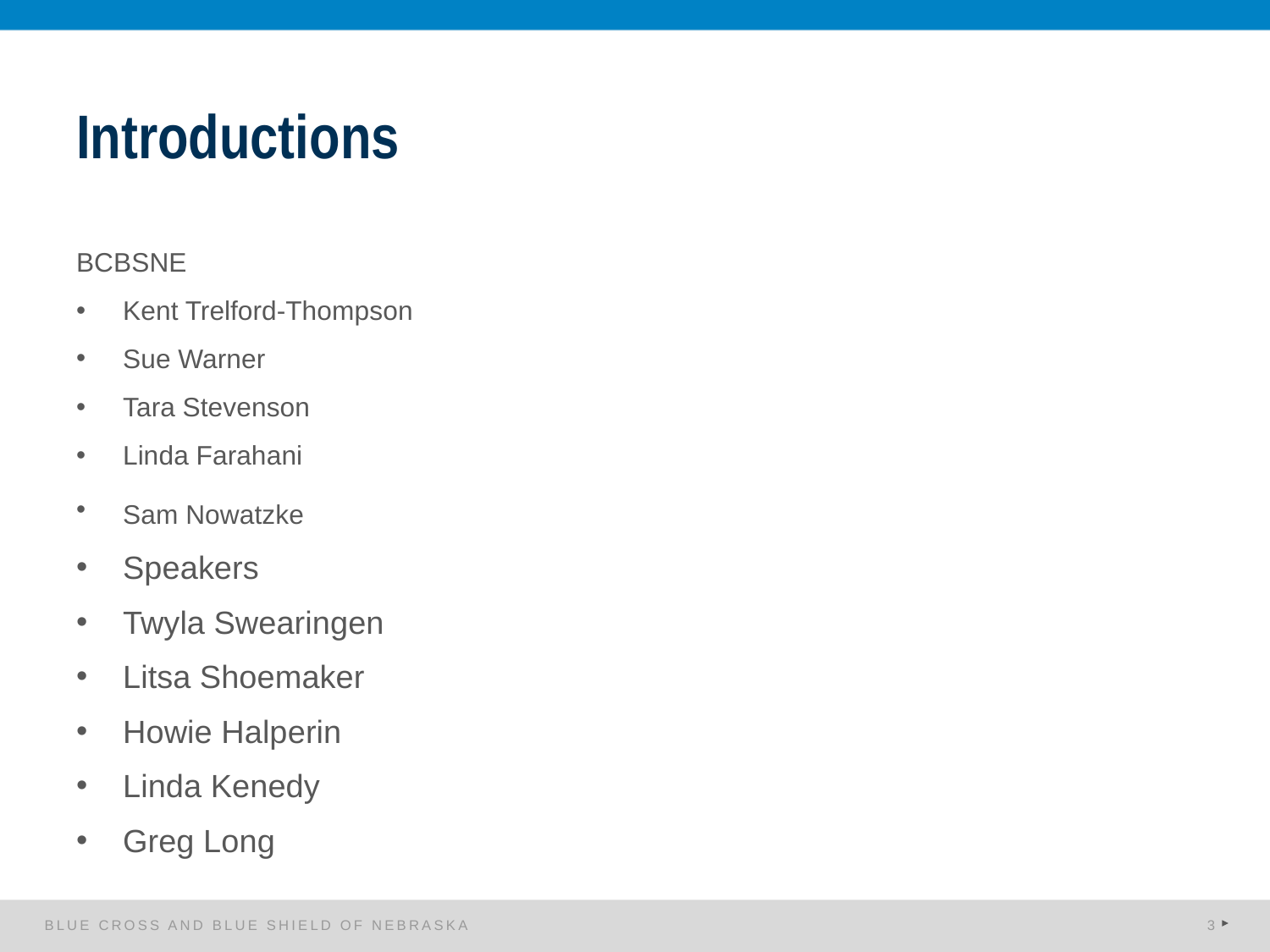

# Introductions
BCBSNE
Kent Trelford-Thompson
Sue Warner
Tara Stevenson
Linda Farahani
Sam Nowatzke
Speakers
Twyla Swearingen
Litsa Shoemaker
Howie Halperin
Linda Kenedy
Greg Long

BLUE CROSS AND BLUE SHIELD OF NEBRASKA
3